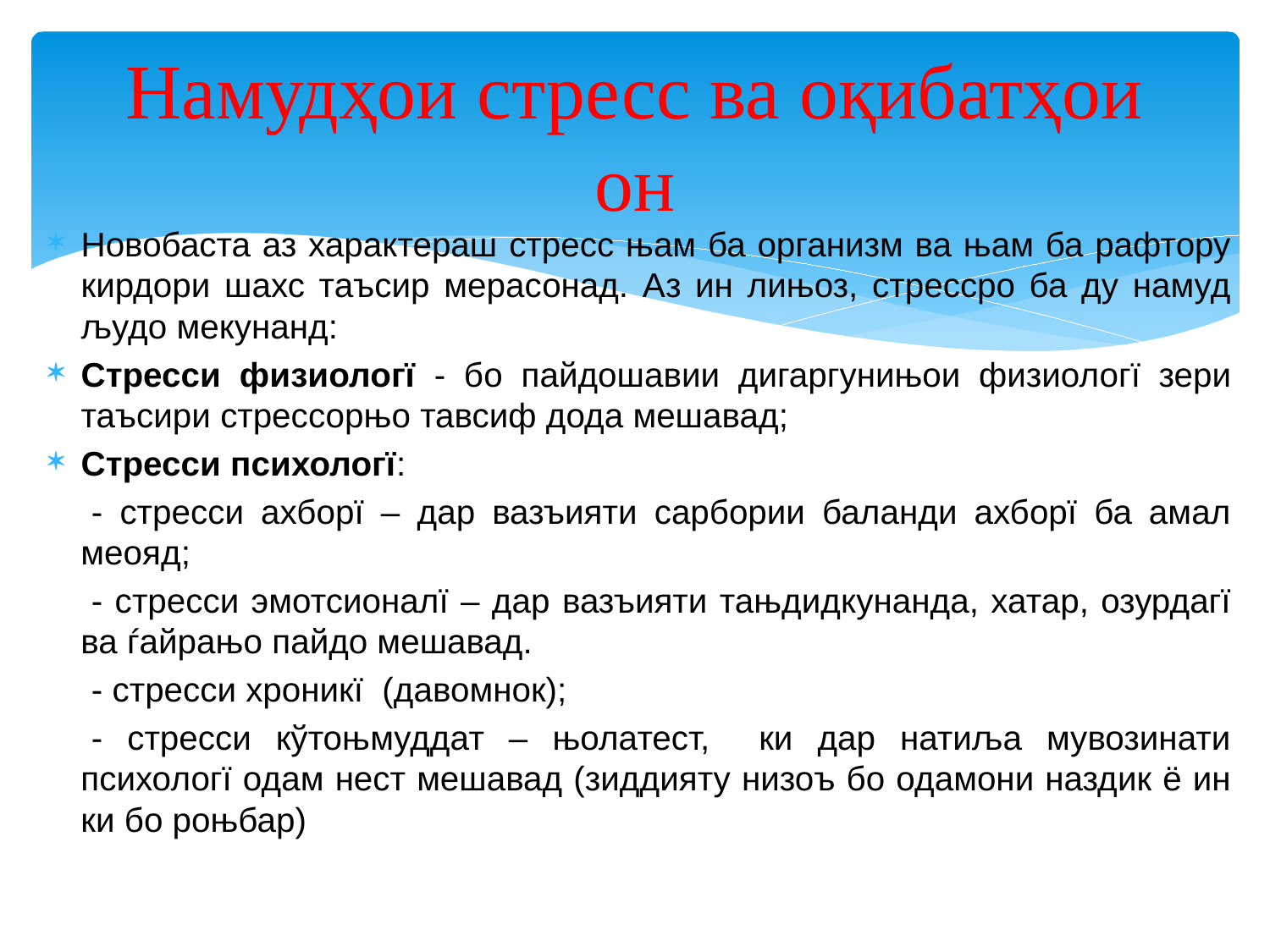

# Намудҳои стресс ва оқибатҳои он
Новобаста аз характераш стресс њам ба организм ва њам ба рафтору кирдори шахс таъсир мерасонад. Аз ин лињоз, стрессро ба ду намуд људо мекунанд:
Стресси физиологї - бо пайдошавии дигаргунињои физиологї зери таъсири стрессорњо тавсиф дода мешавад;
Стресси психологї:
- стресси ахборї – дар вазъияти сарбории баланди ахборї ба амал меояд;
- стресси эмотсионалї – дар вазъияти тањдидкунанда, хатар, озурдагї ва ѓайрањо пайдо мешавад.
- стресси хроникї  (давомнок);
- стресси кўтоњмуддат – њолатест,  ки дар натиља мувозинати психологї одам нест мешавад (зиддияту низоъ бо одамони наздик ё ин ки бо роњбар)